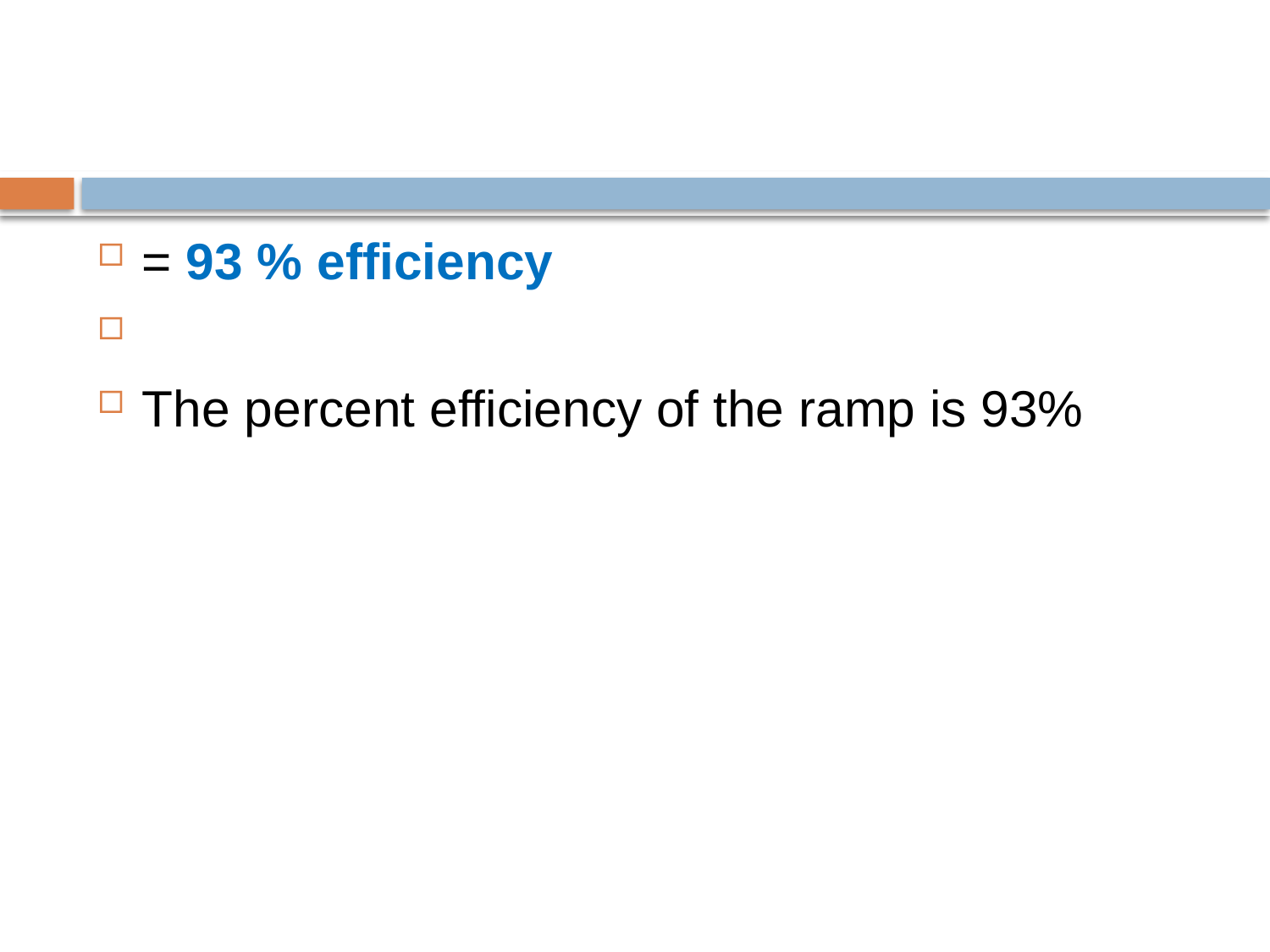

#
= 93 % efficiency

The percent efficiency of the ramp is 93%